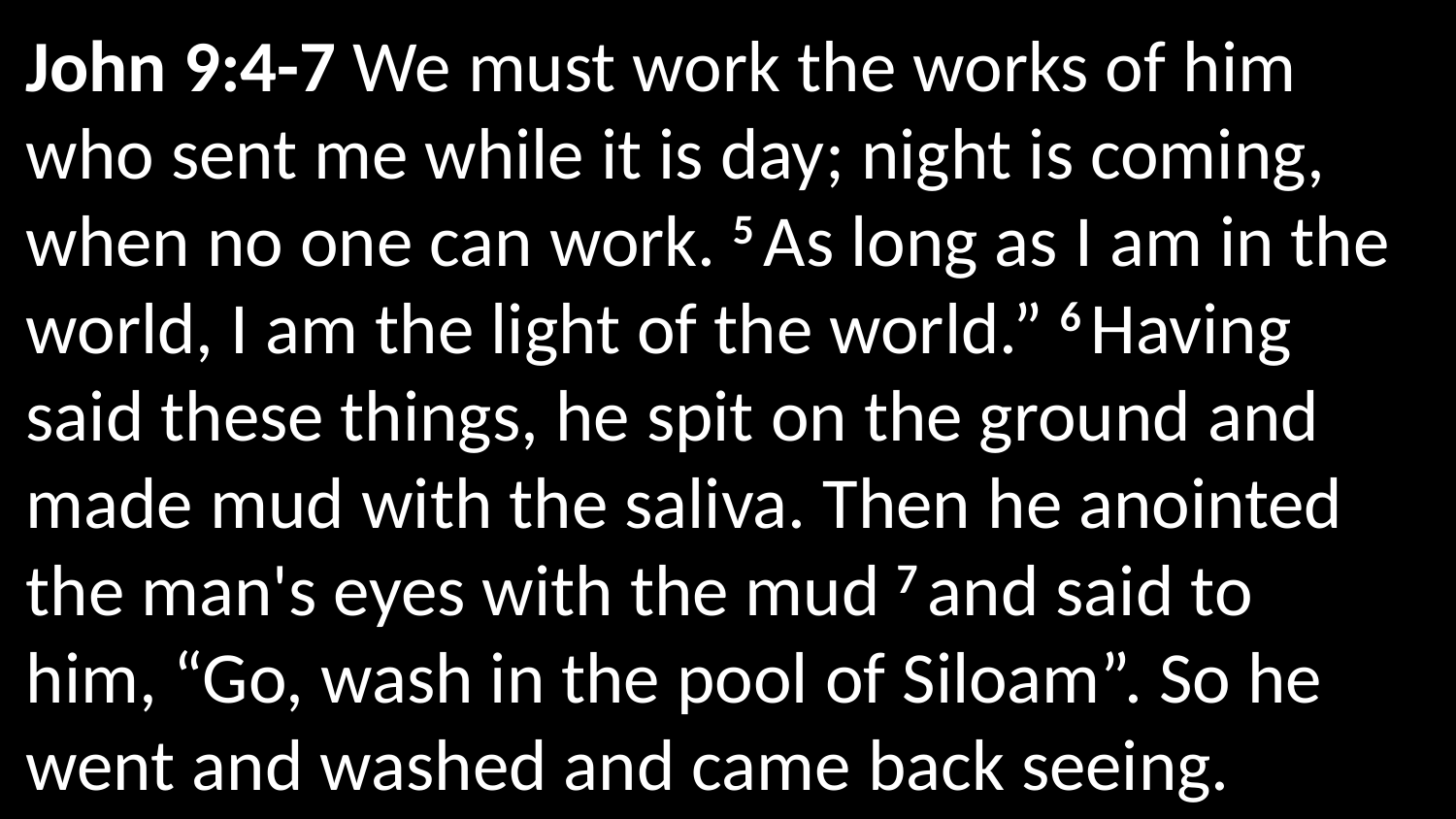

John 9:4-7 We must work the works of him who sent me while it is day; night is coming, when no one can work. 5 As long as I am in the world, I am the light of the world.” 6 Having said these things, he spit on the ground and made mud with the saliva. Then he anointed the man's eyes with the mud 7 and said to him, “Go, wash in the pool of Siloam”. So he went and washed and came back seeing.